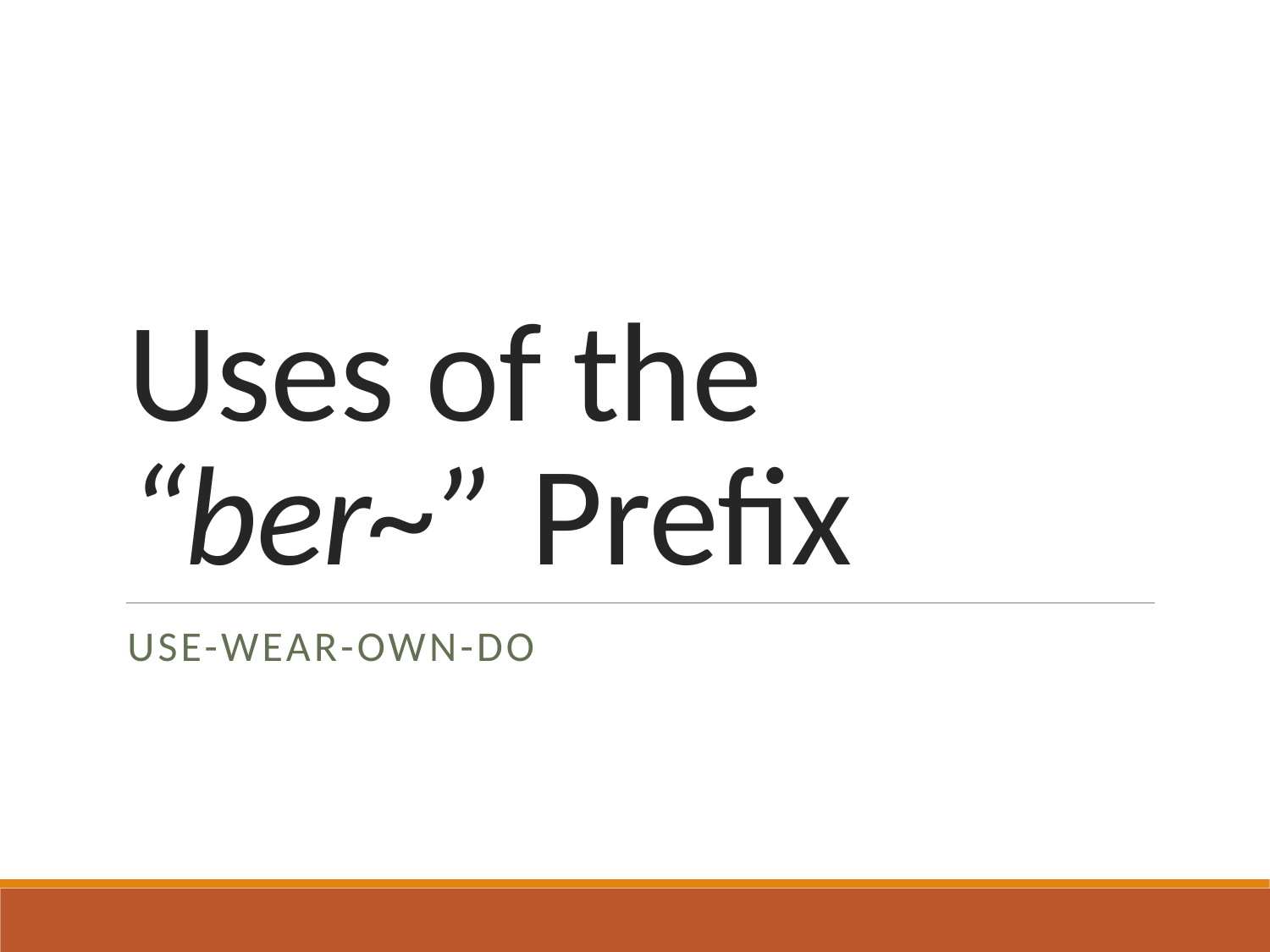

# Uses of the “ber~” Prefix
Use-Wear-Own-Do